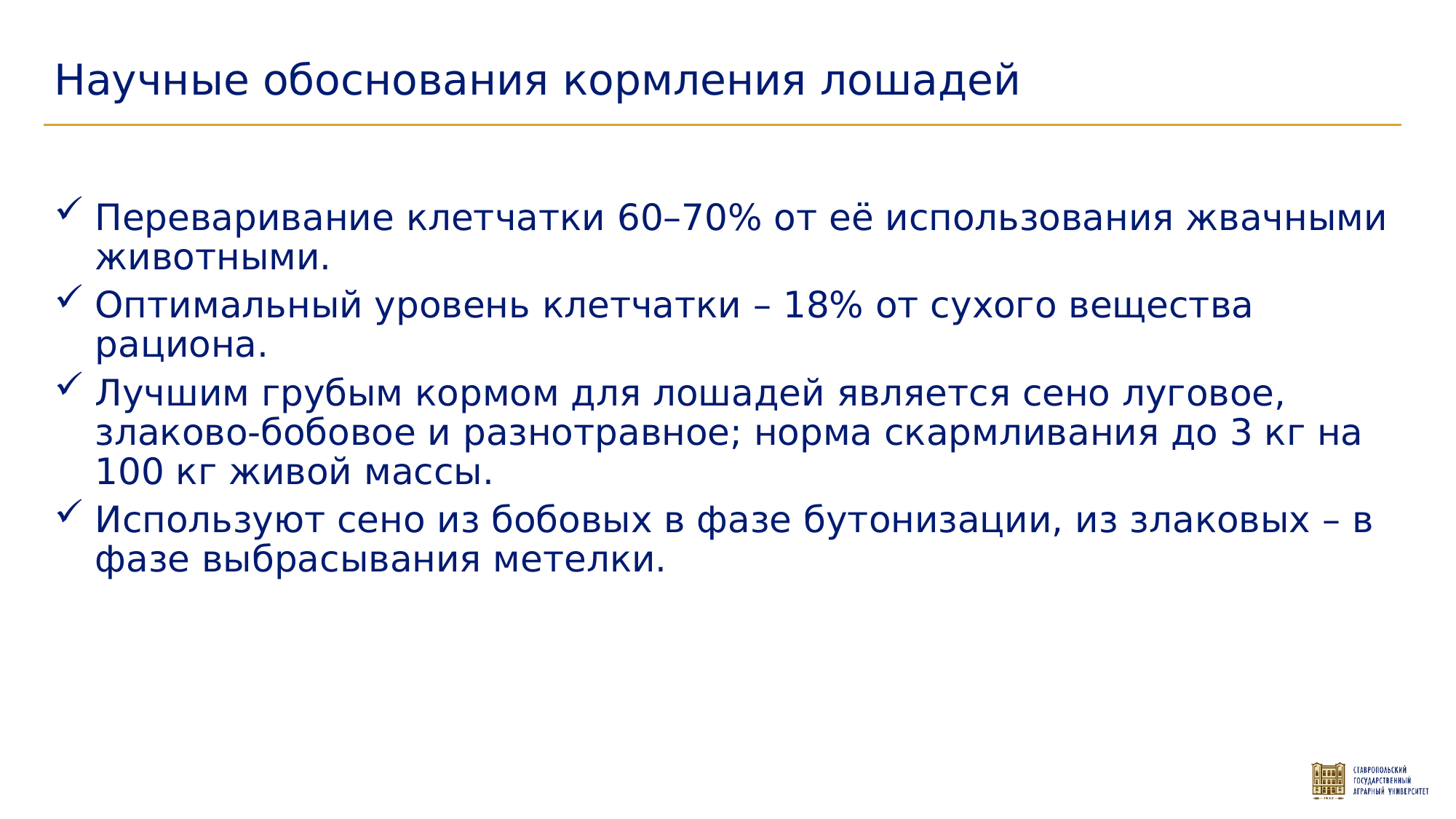

Научные обоснования кормления лошадей
Переваривание клетчатки 60–70% от её использования жвачными животными.
Оптимальный уровень клетчатки – 18% от сухого вещества рациона.
Лучшим грубым кормом для лошадей является сено луговое, злаково-бобовое и разнотравное; норма скармливания до 3 кг на 100 кг живой массы.
Используют сено из бобовых в фазе бутонизации, из злаковых – в фазе выбрасывания метелки.